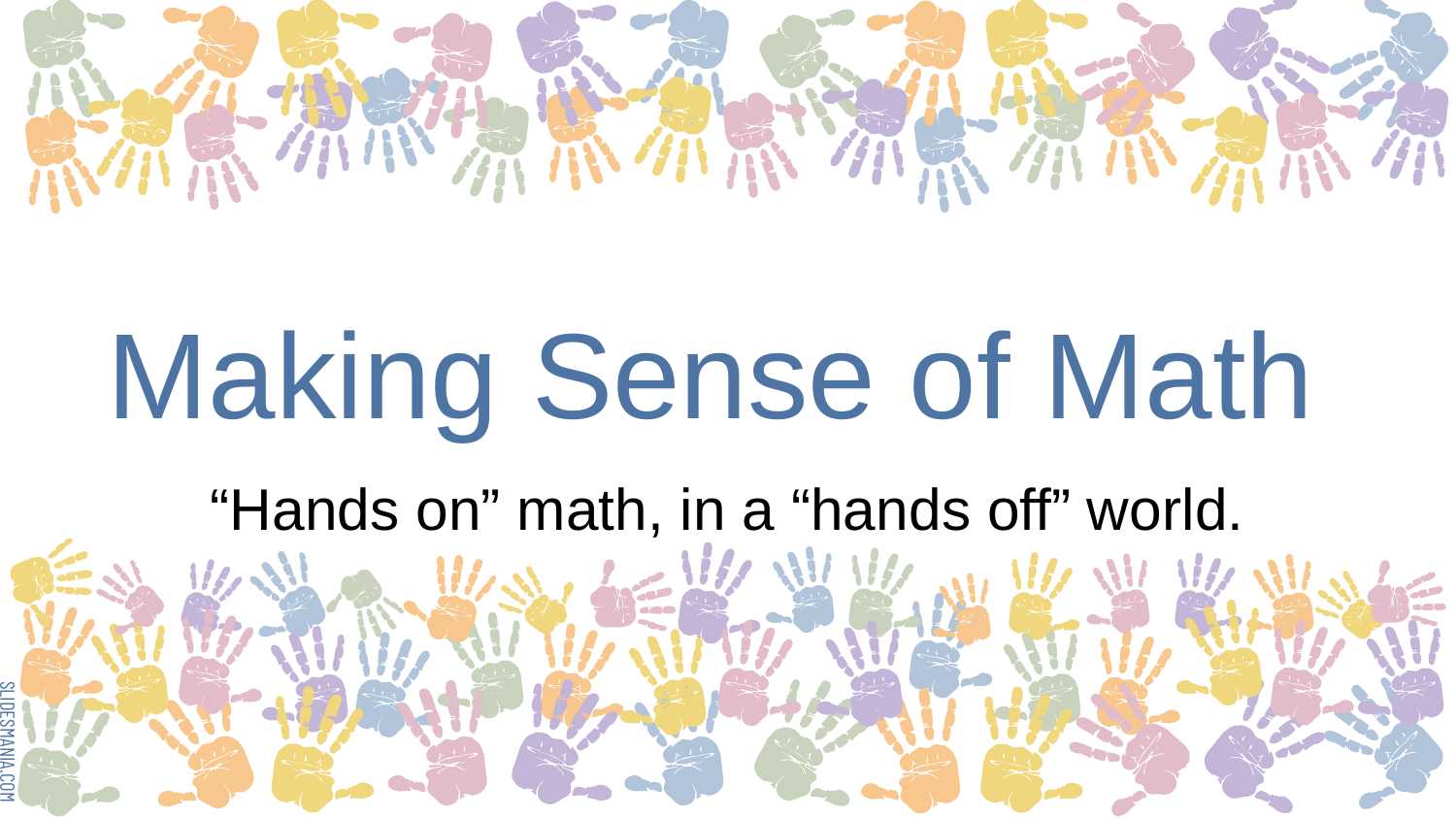

# Making Sense of Math
“Hands on” math, in a “hands off” world.